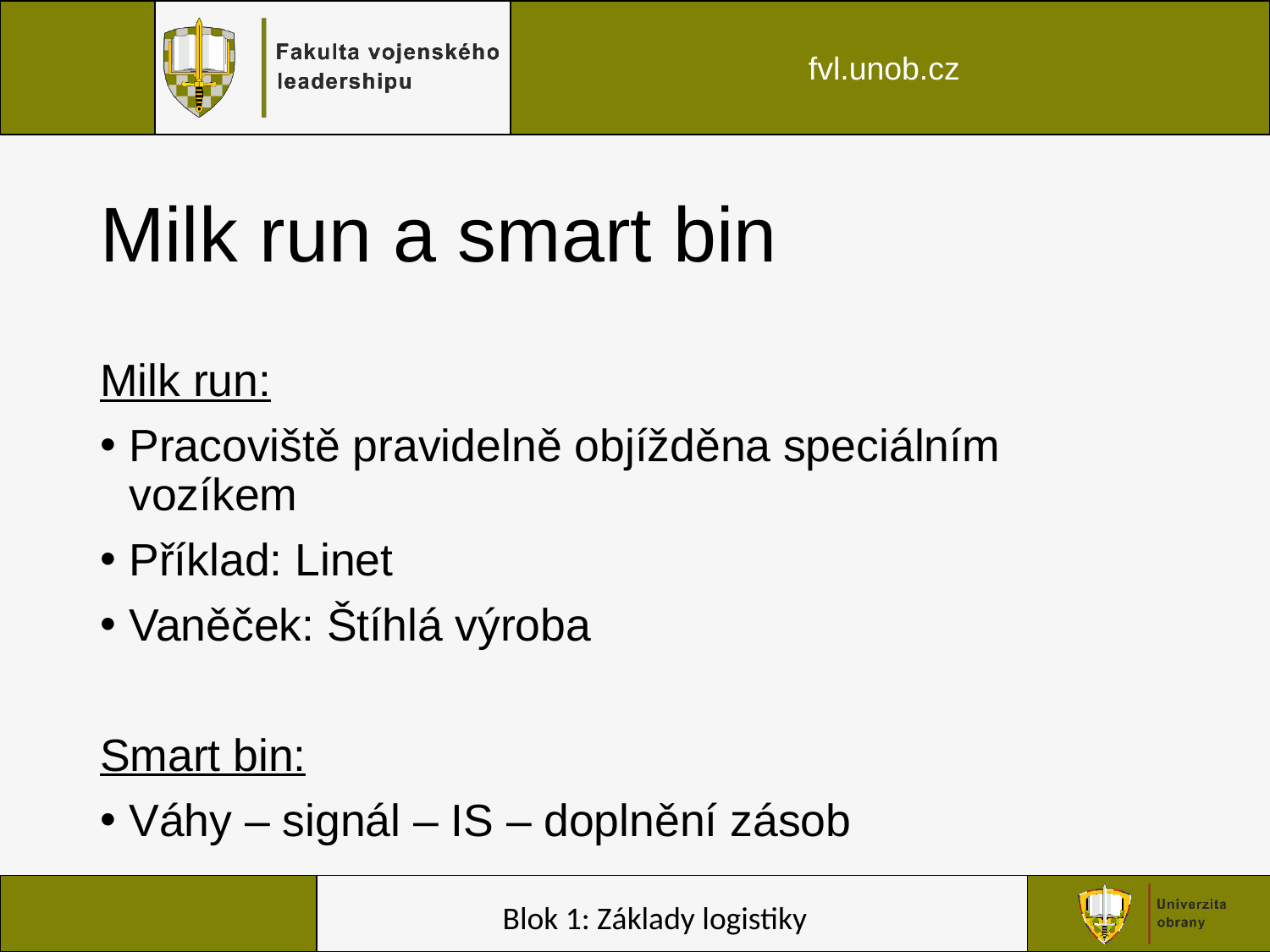

# Milk run a smart bin
Milk run:
Pracoviště pravidelně objížděna speciálním vozíkem
Příklad: Linet
Vaněček: Štíhlá výroba

Smart bin:
Váhy – signál – IS – doplnění zásob
Blok 1: Základy logistiky